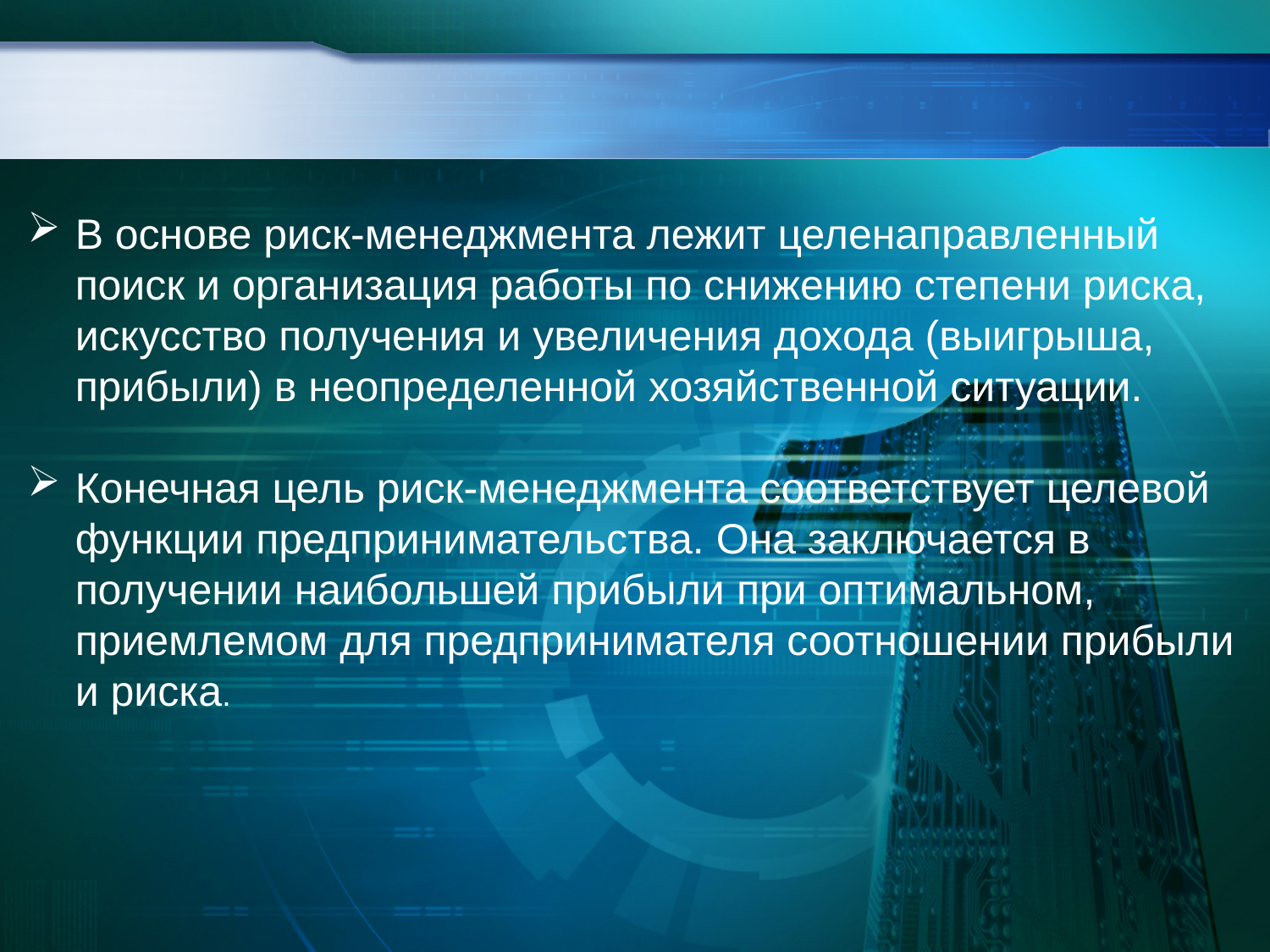

В основе риск-менеджмента лежит целенаправленный поиск и организация работы по снижению степени риска, искусство получения и увеличения дохода (выигрыша, прибыли) в неопределенной хозяйственной ситуации.

Конечная цель риск-менеджмента соответствует целевой функции предпринимательства. Она заключается в получении наибольшей прибыли при оптимальном, приемлемом для предпринимателя соотношении прибыли и риска.